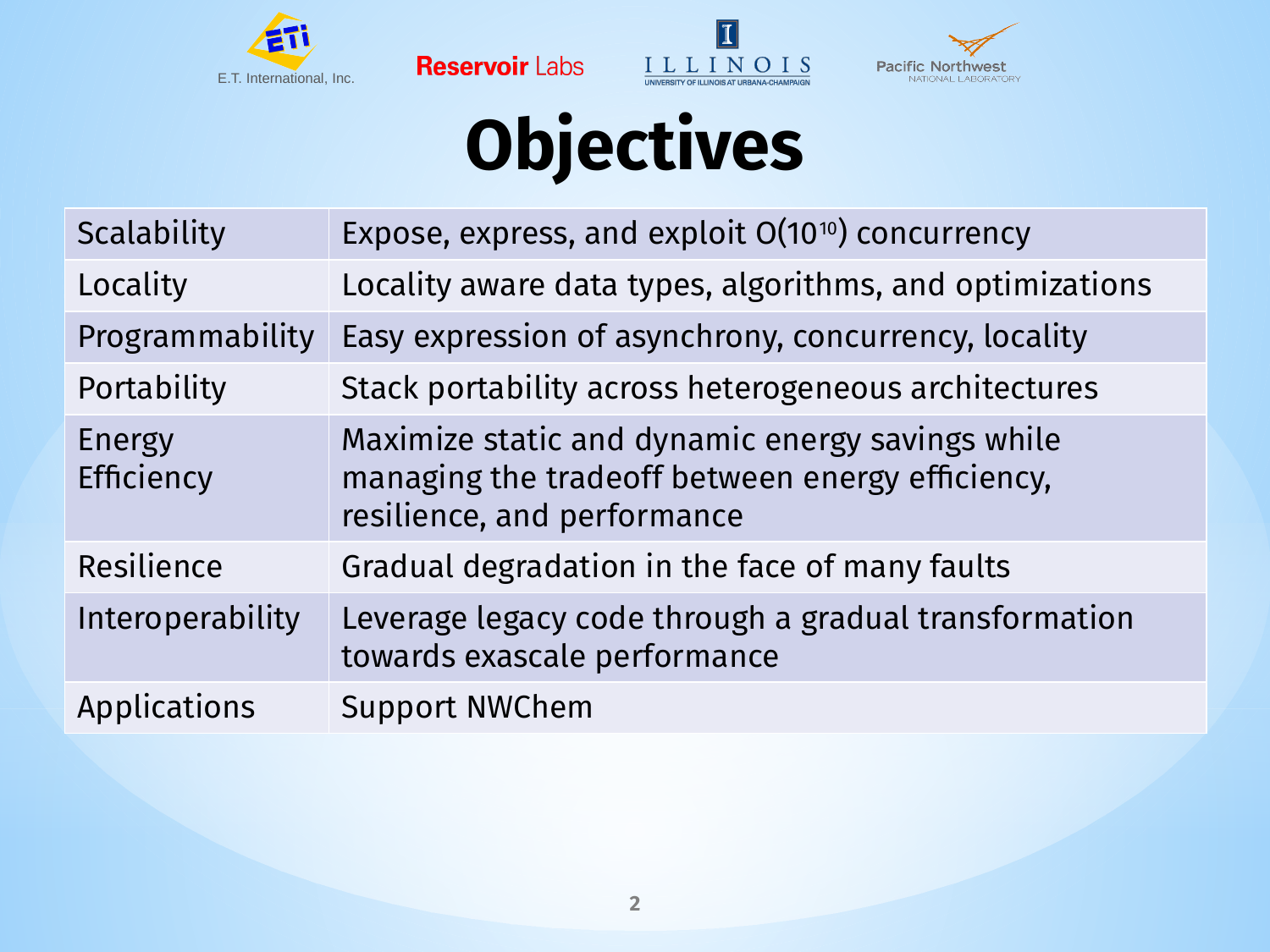

# Objectives
| Scalability | Expose, express, and exploit O(1010) concurrency |
| --- | --- |
| Locality | Locality aware data types, algorithms, and optimizations |
| Programmability | Easy expression of asynchrony, concurrency, locality |
| Portability | Stack portability across heterogeneous architectures |
| Energy Efficiency | Maximize static and dynamic energy savings while managing the tradeoff between energy efficiency, resilience, and performance |
| Resilience | Gradual degradation in the face of many faults |
| Interoperability | Leverage legacy code through a gradual transformation towards exascale performance |
| Applications | Support NWChem |
2